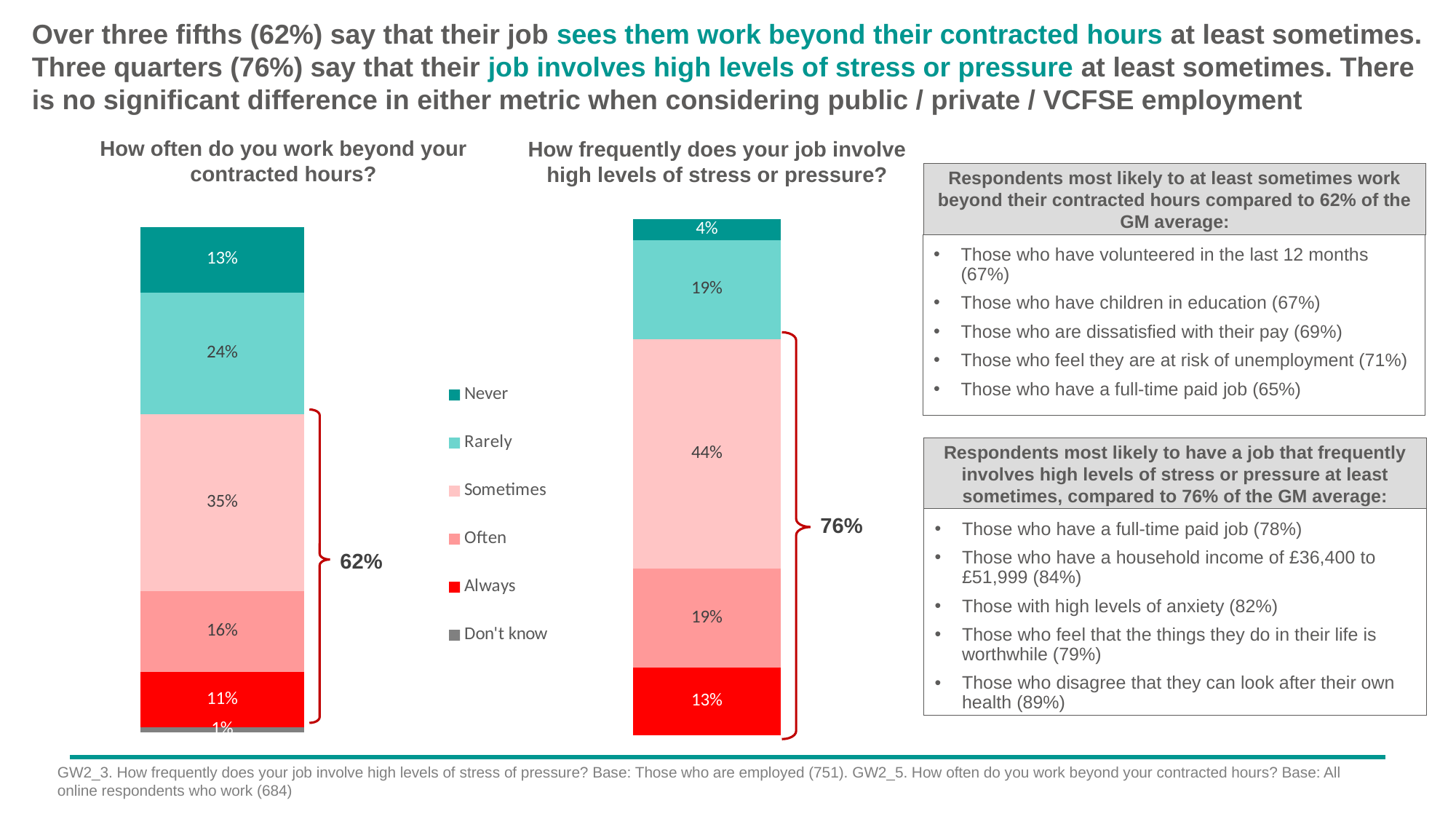

Over three fifths (62%) say that their job sees them work beyond their contracted hours at least sometimes. Three quarters (76%) say that their job involves high levels of stress or pressure at least sometimes. There is no significant difference in either metric when considering public / private / VCFSE employment
How often do you work beyond your contracted hours?
How frequently does your job involve high levels of stress or pressure?
Respondents most likely to at least sometimes work beyond their contracted hours compared to 62% of the GM average:
Those who have volunteered in the last 12 months (67%)
Those who have children in education (67%)
Those who are dissatisfied with their pay (69%)
Those who feel they are at risk of unemployment (71%)
Those who have a full-time paid job (65%)

### Chart

| Category | Don't know | Always | Often | Sometimes | Rarely | Never |
|---|---|---|---|---|---|---|
|  | 0.01 | 0.11 | 0.16 | 0.35 | 0.24 | 0.13 |

### Chart

| Category | Don't know | Always | Often  | Sometimes | Rarely  | Never  |
|---|---|---|---|---|---|---|
|  | 0.0 | 0.13 | 0.19 | 0.44 | 0.19 | 0.04 |

Respondents most likely to have a job that frequently involves high levels of stress or pressure at least sometimes, compared to 76% of the GM average:
Those who have a full-time paid job (78%)
Those who have a household income of £36,400 to £51,999 (84%)
Those with high levels of anxiety (82%)
Those who feel that the things they do in their life is worthwhile (79%)
Those who disagree that they can look after their own health (89%)

76%
62%

GW2_3. How frequently does your job involve high levels of stress of pressure? Base: Those who are employed (751). GW2_5. How often do you work beyond your contracted hours? Base: All online respondents who work (684)